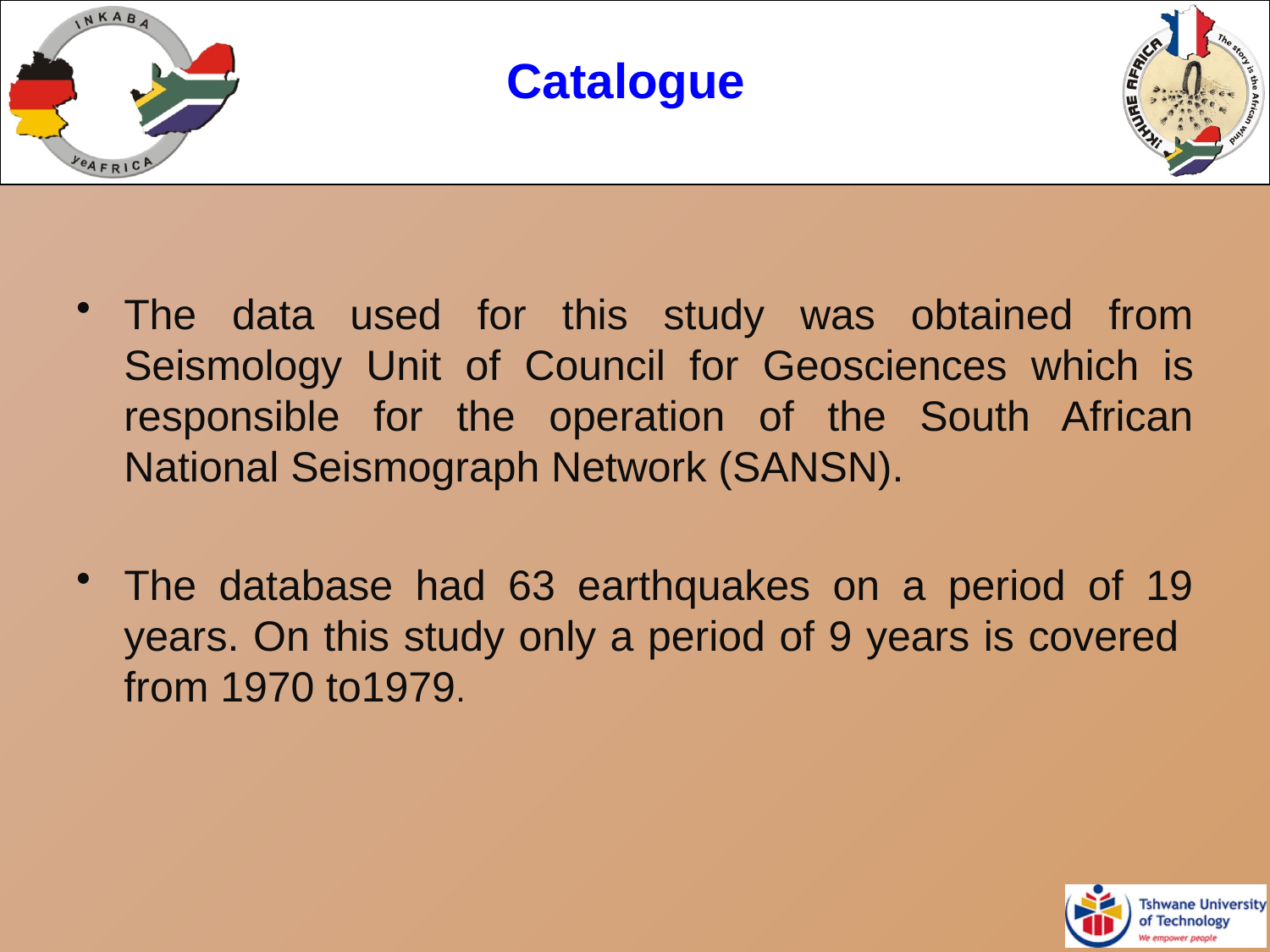

Catalogue
The data used for this study was obtained from Seismology Unit of Council for Geosciences which is responsible for the operation of the South African National Seismograph Network (SANSN).

The database had 63 earthquakes on a period of 19 years. On this study only a period of 9 years is covered  from 1970 to1979.